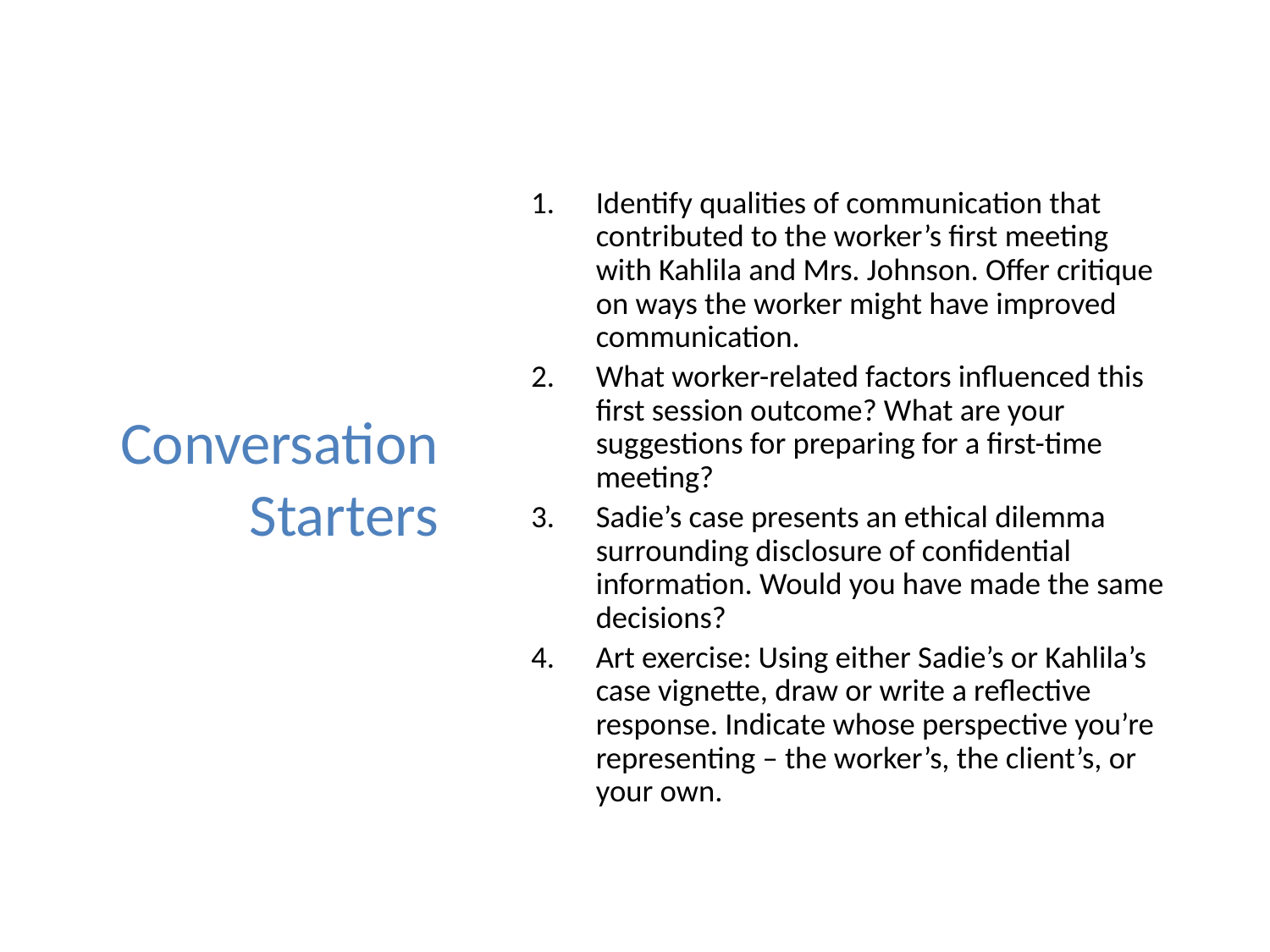

# Conversation Starters

Identify qualities of communication that contributed to the worker’s first meeting with Kahlila and Mrs. Johnson. Offer critique on ways the worker might have improved communication.
What worker-related factors influenced this first session outcome? What are your suggestions for preparing for a first-time meeting?
Sadie’s case presents an ethical dilemma surrounding disclosure of confidential information. Would you have made the same decisions?
Art exercise: Using either Sadie’s or Kahlila’s case vignette, draw or write a reflective response. Indicate whose perspective you’re representing – the worker’s, the client’s, or your own.